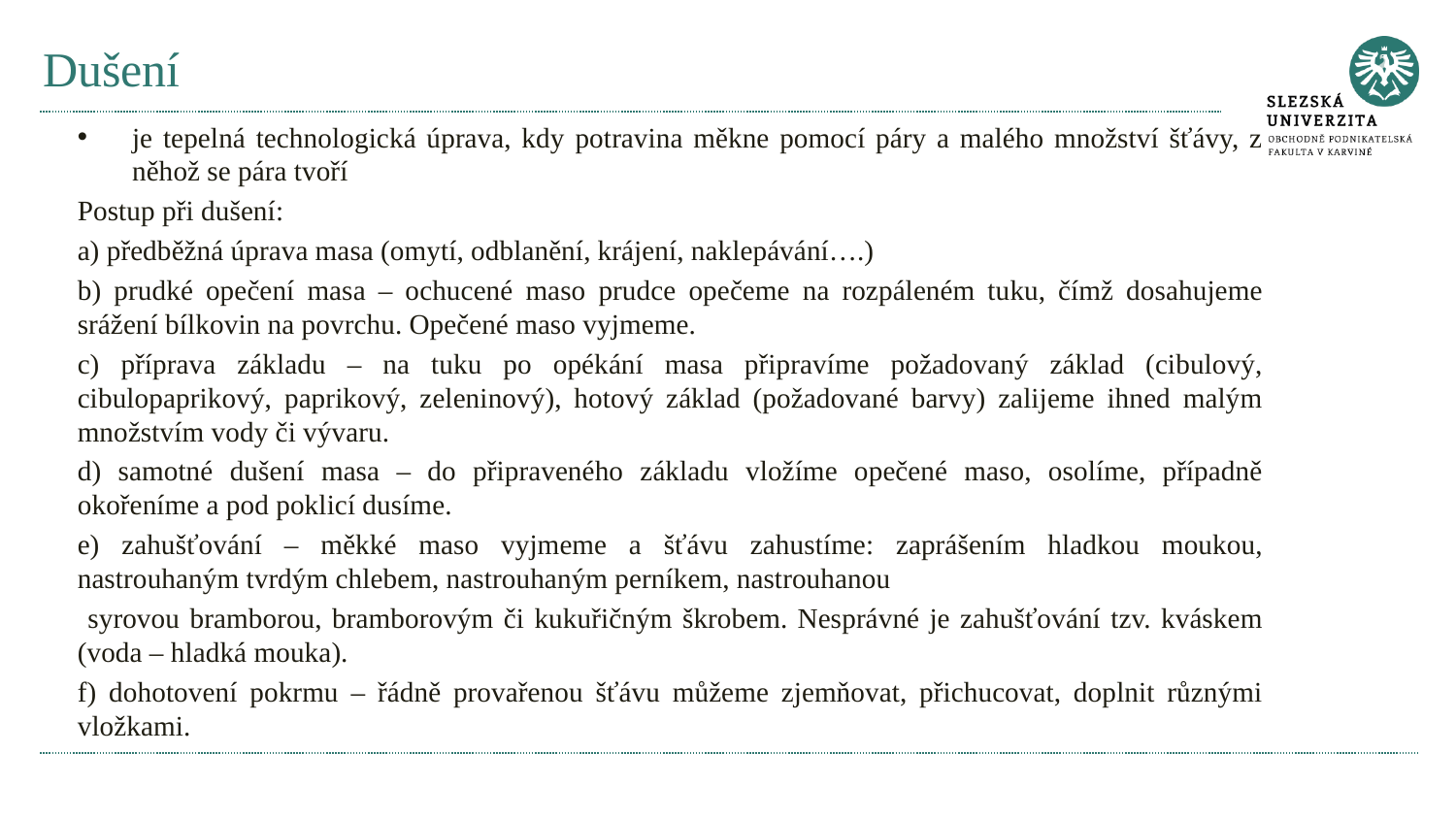

# Dušení
je tepelná technologická úprava, kdy potravina měkne pomocí páry a malého množství šťávy, z něhož se pára tvoří
Postup při dušení:
a) předběžná úprava masa (omytí, odblanění, krájení, naklepávání….)
b) prudké opečení masa – ochucené maso prudce opečeme na rozpáleném tuku, čímž dosahujeme srážení bílkovin na povrchu. Opečené maso vyjmeme.
c) příprava základu – na tuku po opékání masa připravíme požadovaný základ (cibulový, cibulopaprikový, paprikový, zeleninový), hotový základ (požadované barvy) zalijeme ihned malým množstvím vody či vývaru.
d) samotné dušení masa – do připraveného základu vložíme opečené maso, osolíme, případně okořeníme a pod poklicí dusíme.
e) zahušťování – měkké maso vyjmeme a šťávu zahustíme: zaprášením hladkou moukou, nastrouhaným tvrdým chlebem, nastrouhaným perníkem, nastrouhanou
 syrovou bramborou, bramborovým či kukuřičným škrobem. Nesprávné je zahušťování tzv. kváskem (voda – hladká mouka).
f) dohotovení pokrmu – řádně provařenou šťávu můžeme zjemňovat, přichucovat, doplnit různými vložkami.